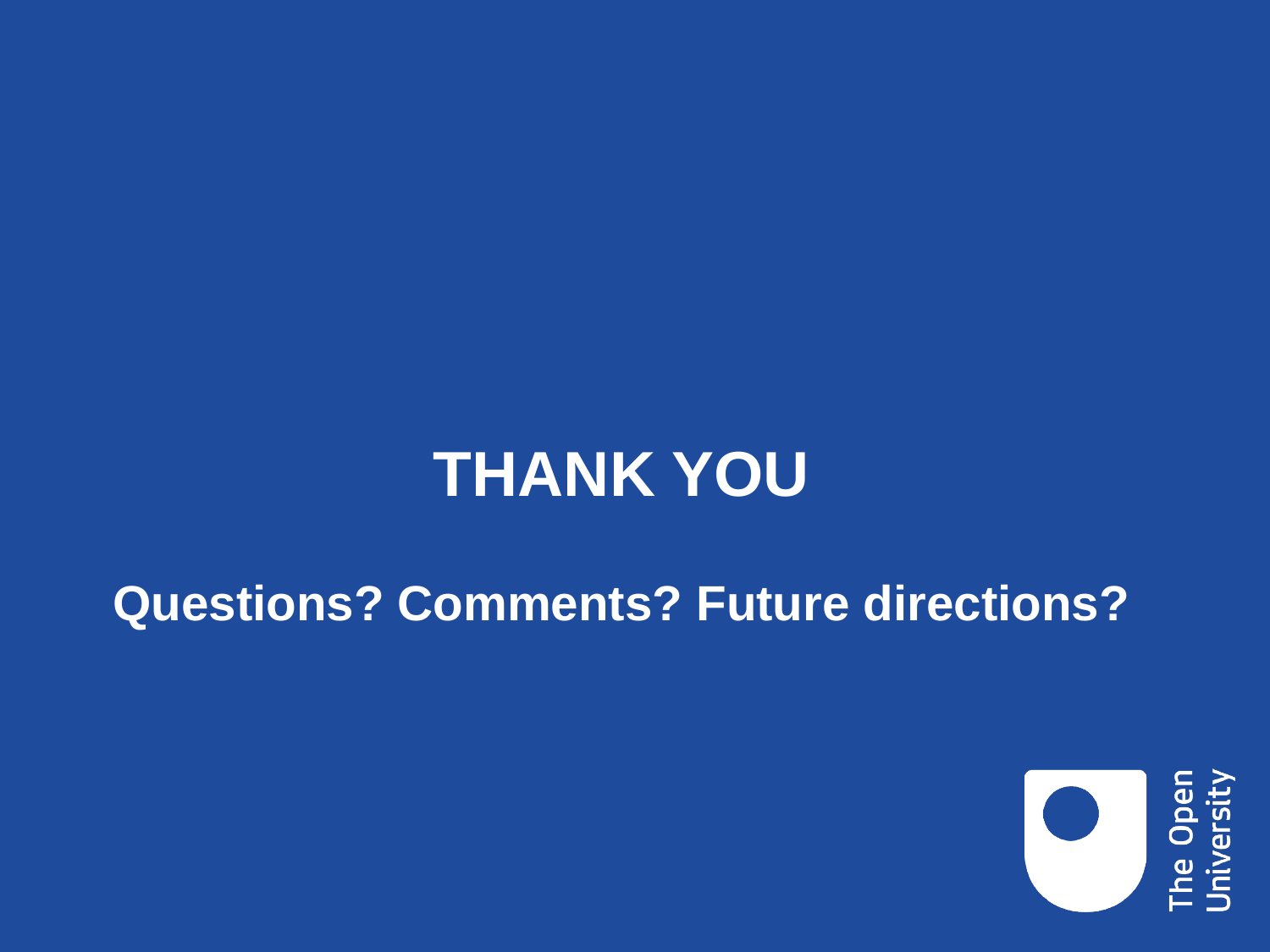

# THANK YOU Questions? Comments? Future directions?